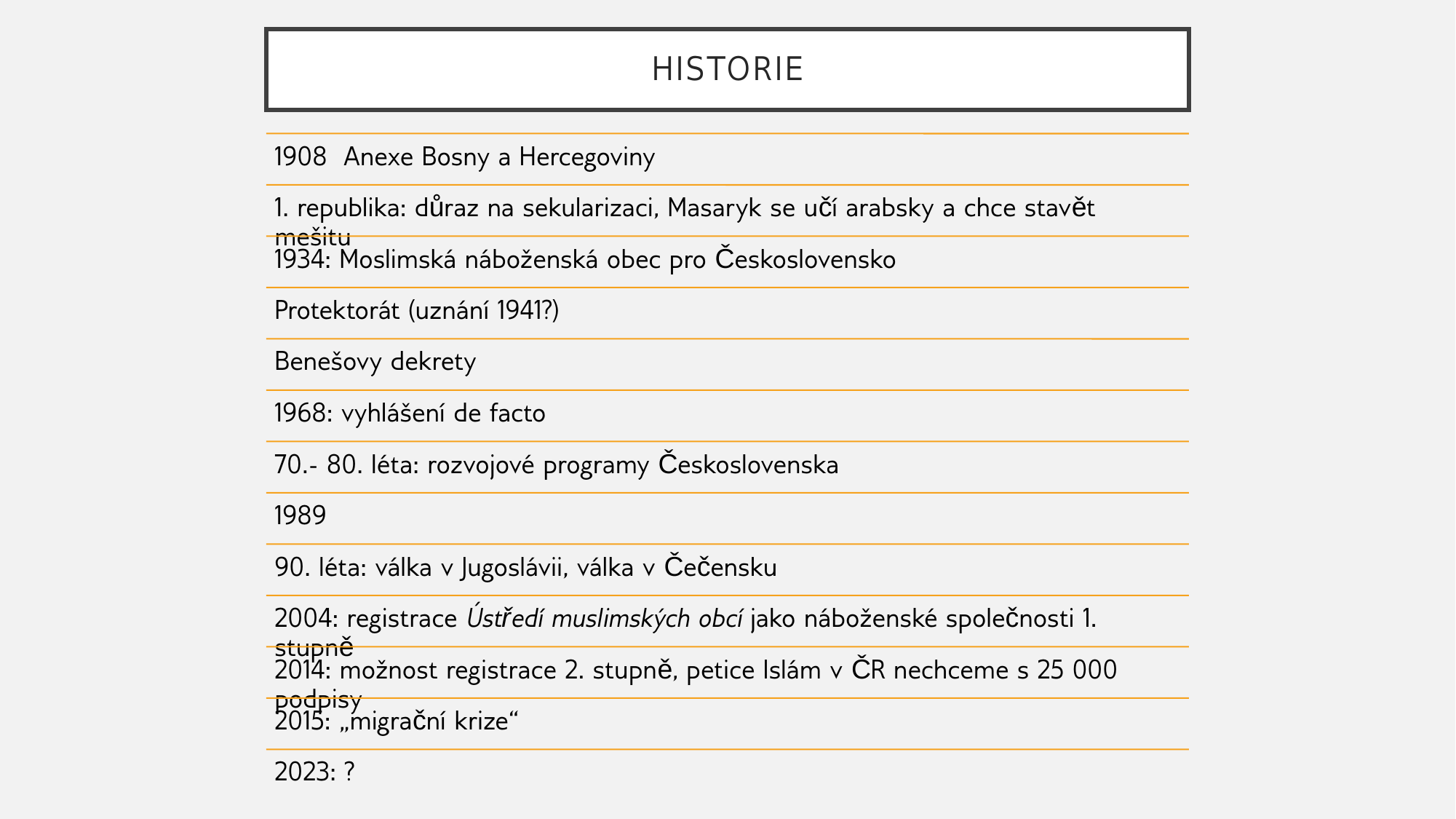

# Historie
1908  Anexe Bosny a Hercegoviny
1. republika: důraz na sekularizaci, Masaryk se učí arabsky a chce stavět mešitu
1934: Moslimská náboženská obec pro Československo
Protektorát (uznání 1941?)
Benešovy dekrety
1968: vyhlášení de facto
70.- 80. léta: rozvojové programy Československa
1989
90. léta: válka v Jugoslávii, válka v Čečensku
2004: registrace Ústředí muslimských obcí jako náboženské společnosti 1. stupně
2014: možnost registrace 2. stupně, petice Islám v ČR nechceme s 25 000 podpisy
2015: „migrační krize“
2023: ?